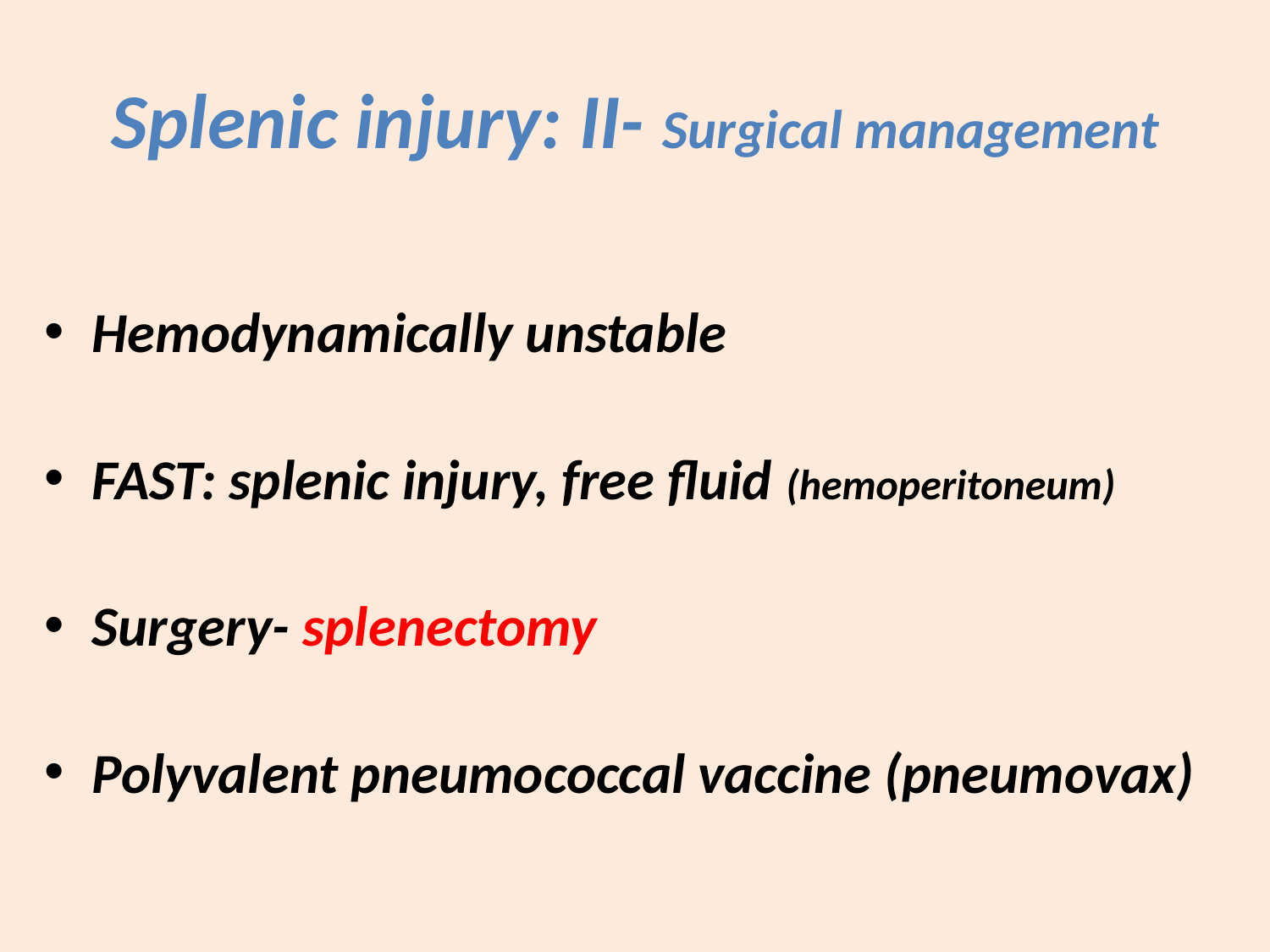

# Splenic injury: II- Surgical management
Hemodynamically unstable
FAST: splenic injury, free fluid (hemoperitoneum)
Surgery- splenectomy
Polyvalent pneumococcal vaccine (pneumovax)